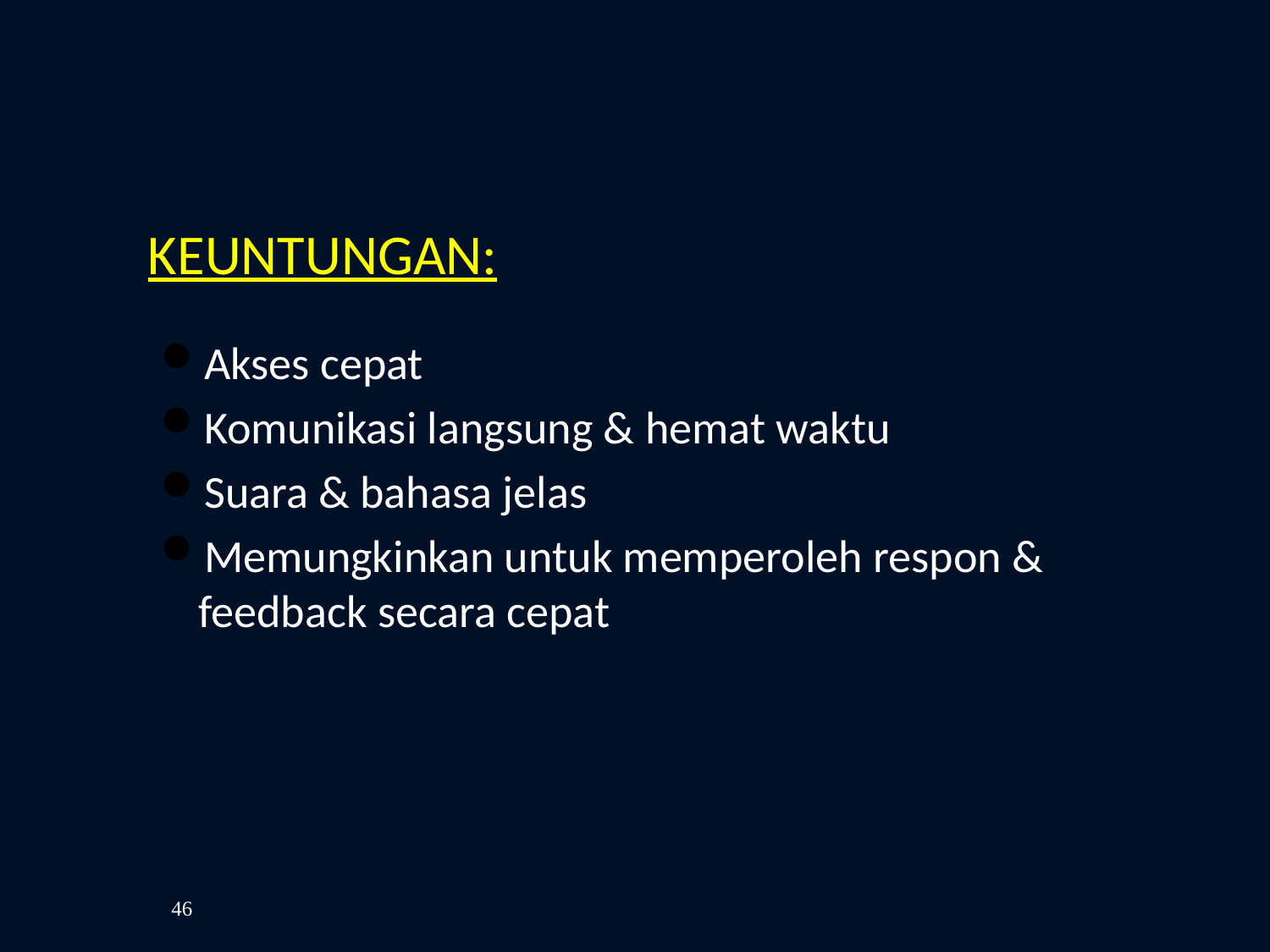

KEUNTUNGAN:
Akses cepat
Komunikasi langsung & hemat waktu
Suara & bahasa jelas
Memungkinkan untuk memperoleh respon & feedback secara cepat

46